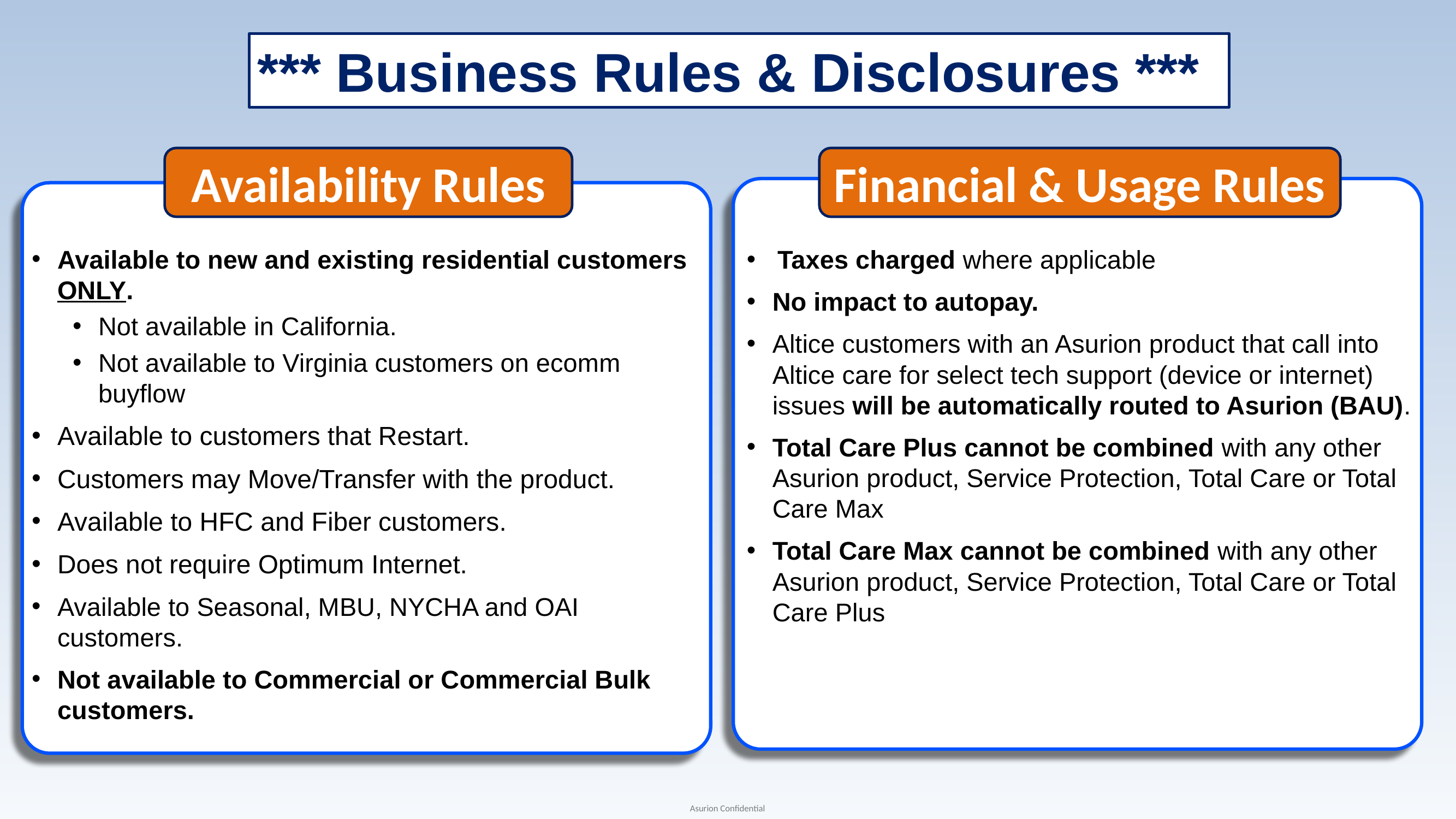

*** Business Rules & Disclosures ***
Availability Rules
Financial & Usage Rules

Available to new and existing residential customers ONLY.
Not available in California.
Not available to Virginia customers on ecomm buyflow
Available to customers that Restart.
Customers may Move/Transfer with the product.
Available to HFC and Fiber customers.
Does not require Optimum Internet.
Available to Seasonal, MBU, NYCHA and OAI customers.
Not available to Commercial or Commercial Bulk customers.
Taxes charged where applicable
No impact to autopay.
Altice customers with an Asurion product that call into Altice care for select tech support (device or internet) issues will be automatically routed to Asurion (BAU).
Total Care Plus cannot be combined with any other Asurion product, Service Protection, Total Care or Total Care Max
Total Care Max cannot be combined with any other Asurion product, Service Protection, Total Care or Total Care Plus